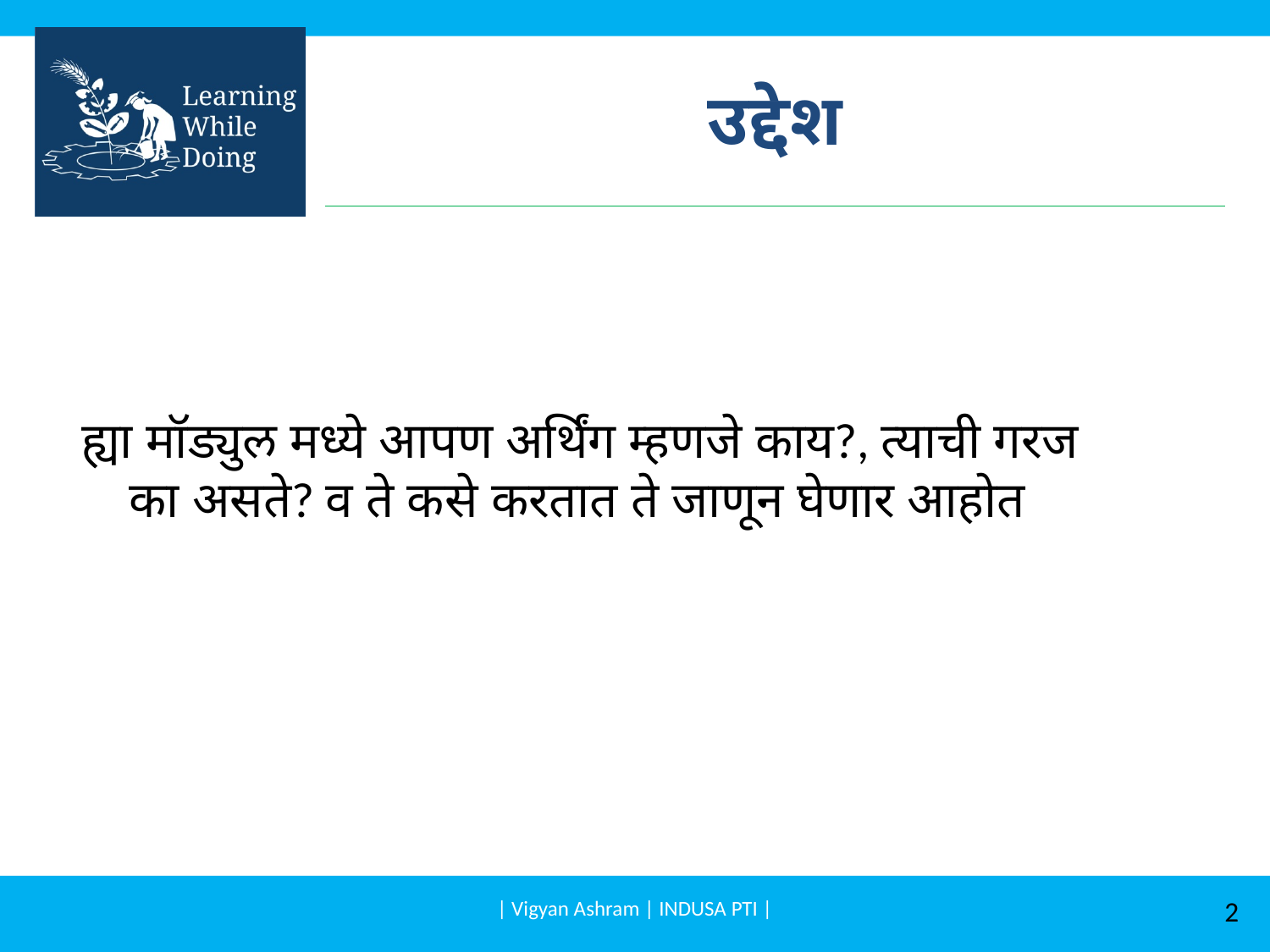

# उद्देश

ह्या मॉड्युल मध्ये आपण अर्थिंग म्हणजे काय?, त्याची गरज का असते? व ते कसे करतात ते जाणून घेणार आहोत
| Vigyan Ashram | INDUSA PTI |
2